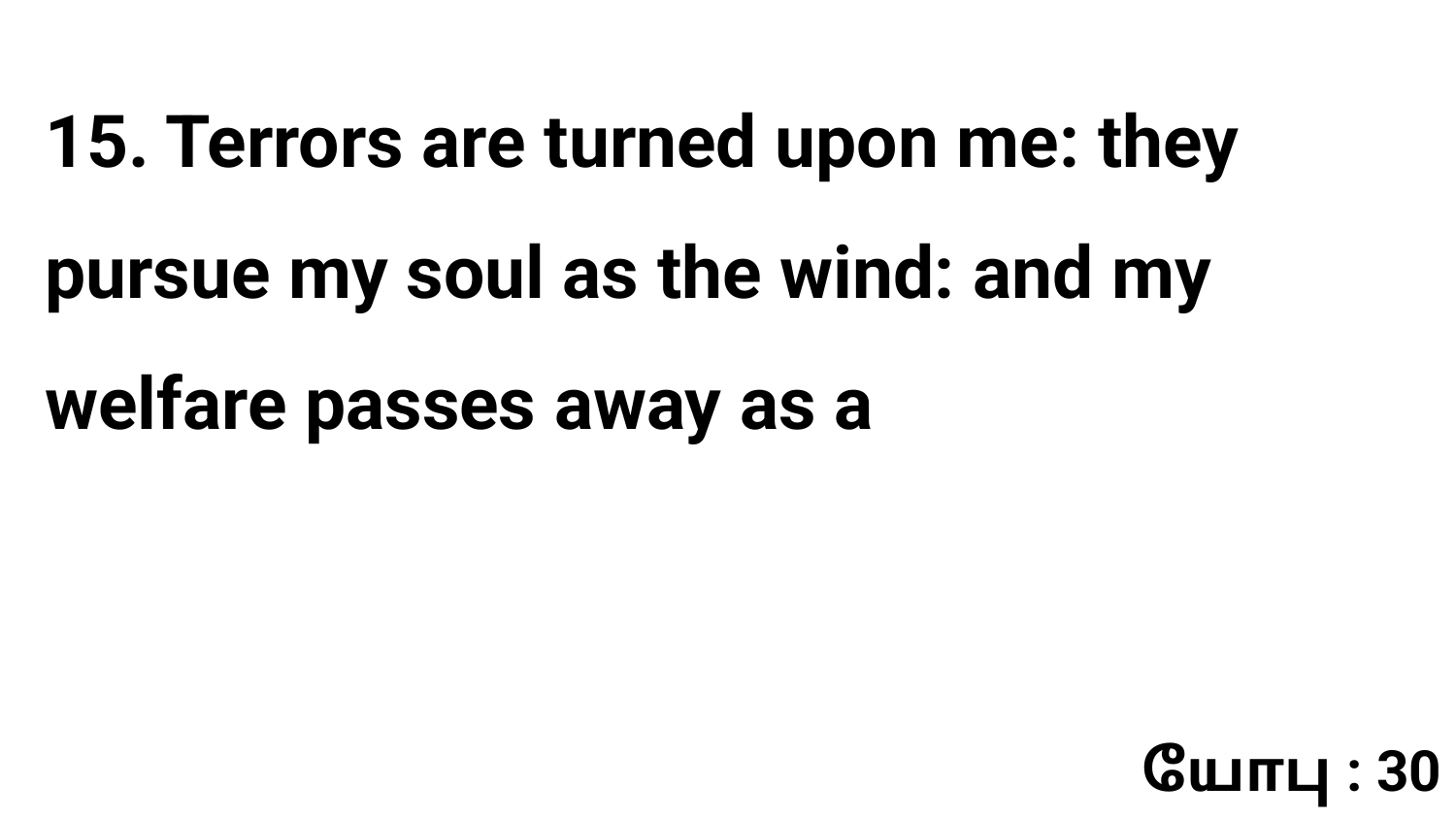

15. Terrors are turned upon me: they pursue my soul as the wind: and my welfare passes away as a
யோபு : 30